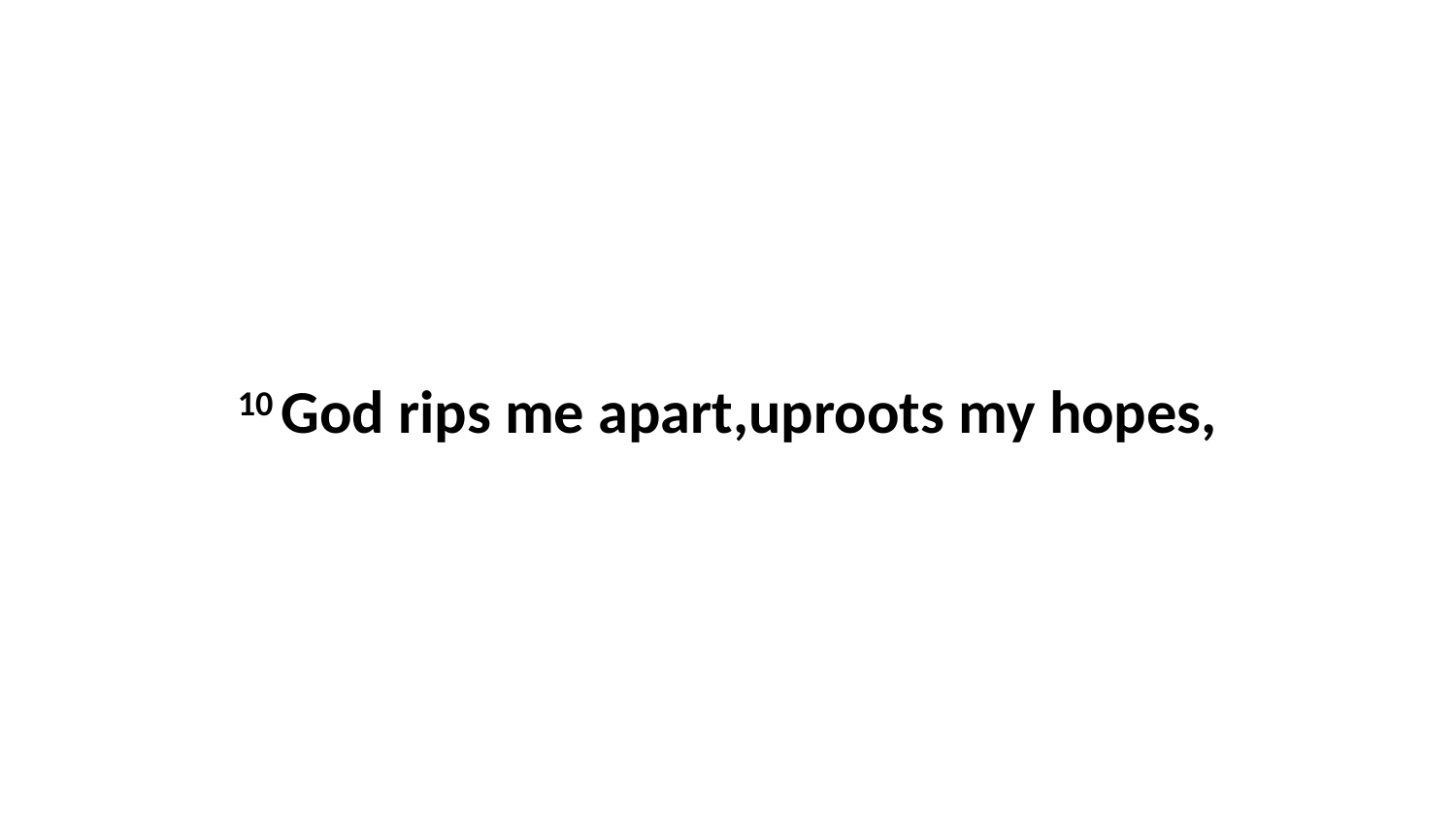

10 God rips me apart,uproots my hopes,